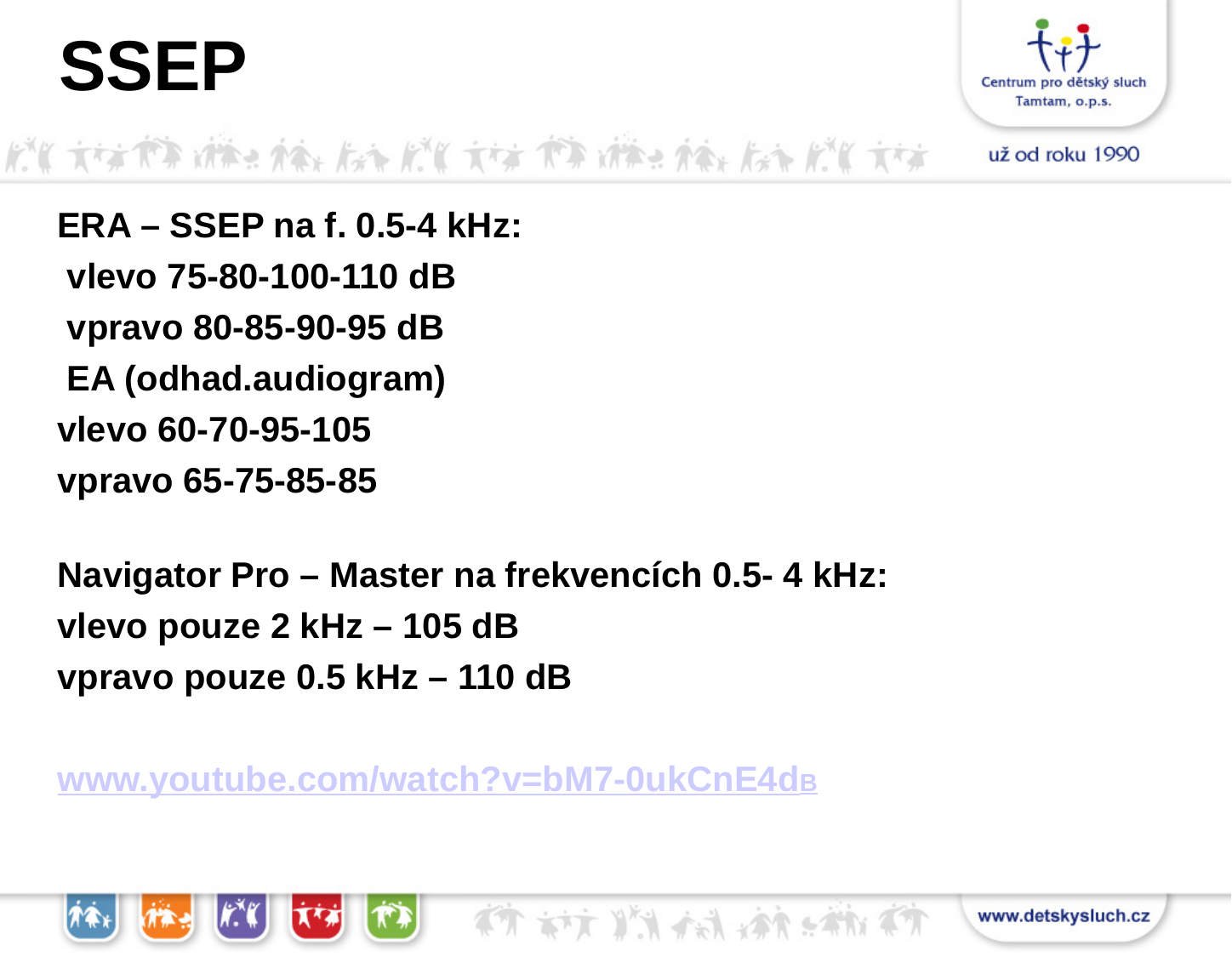

„“SSEP

ERA – SSEP na f. 0.5-4 kHz:
 vlevo 75-80-100-110 dB
 vpravo 80-85-90-95 dB
 EA (odhad.audiogram)
vlevo 60-70-95-105
vpravo 65-75-85-85
 vpravo 65-75-85-85

Navigator Pro – Master na frekvencích 0.5- 4 kHz:
vlevo pouze 2 kHz – 105 dB
vpravo pouze 0.5 kHz – 110 dB

www.youtube.com/watch?v=bM7-0ukCnE4dB